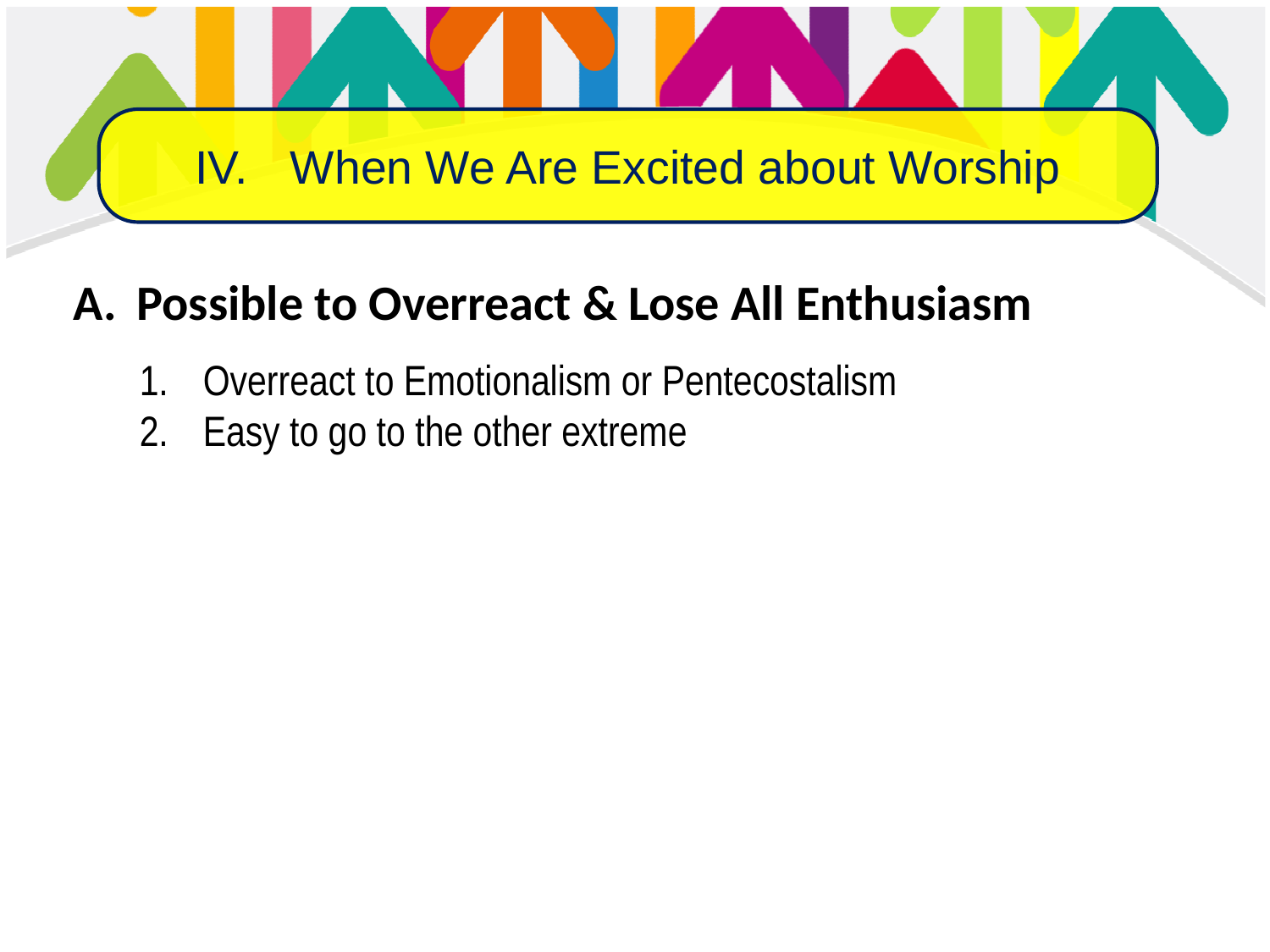

When We Are Excited about Worship
Possible to Overreact & Lose All Enthusiasm
Overreact to Emotionalism or Pentecostalism
Easy to go to the other extreme